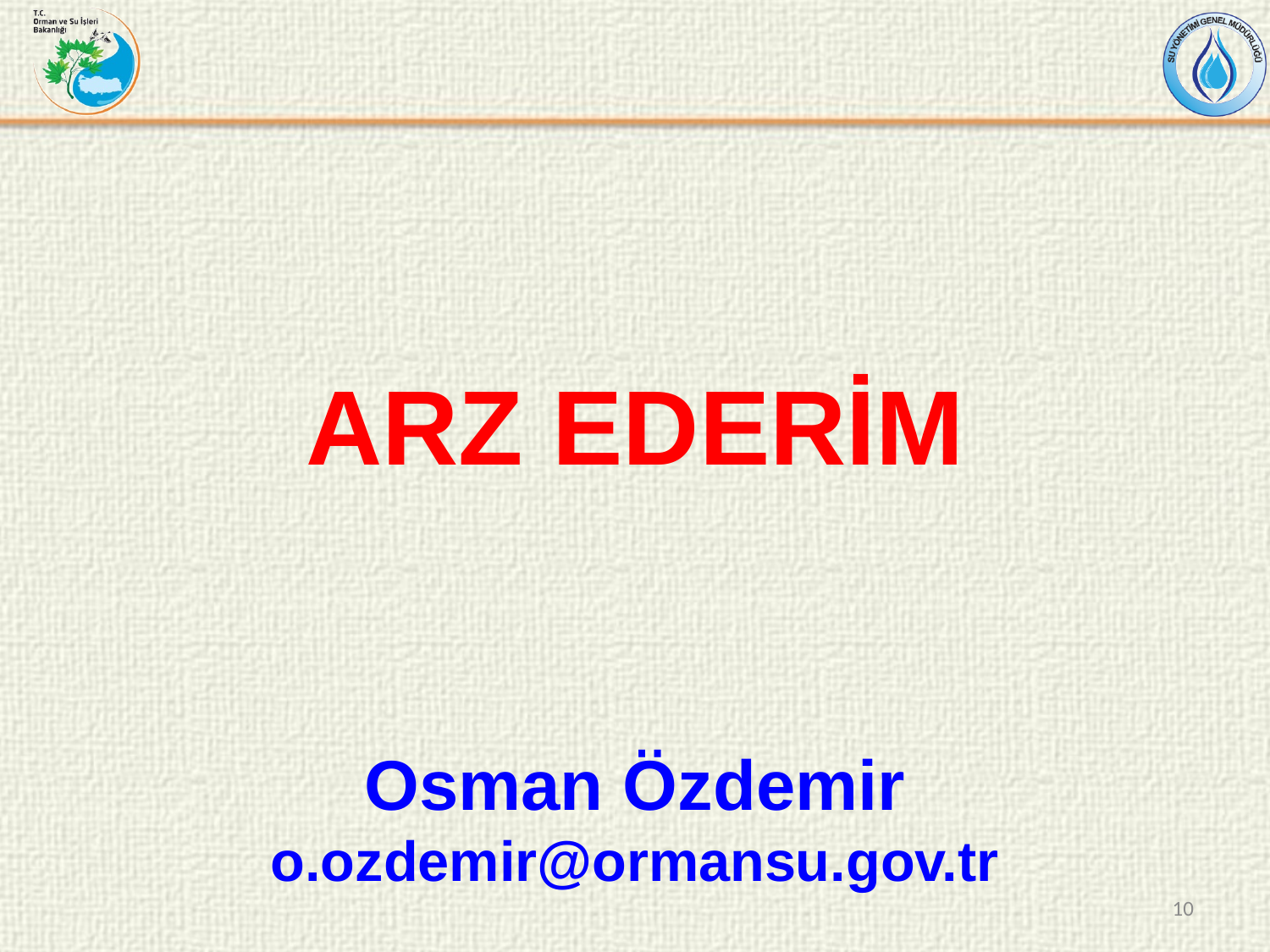

# ARZ EDERİM Osman Özdemir o.ozdemir@ormansu.gov.tr
10